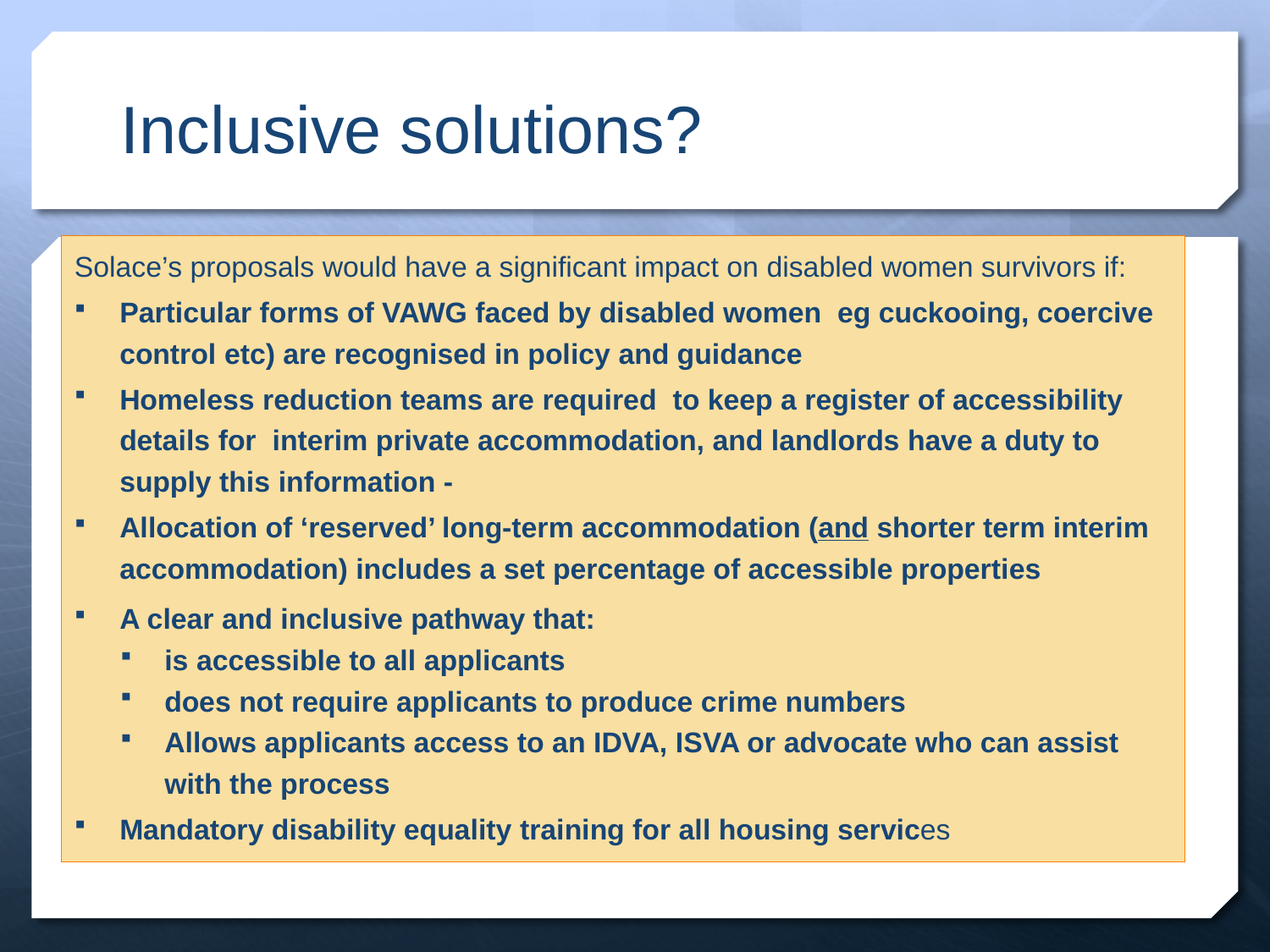

# Inclusive solutions?
Solace’s proposals would have a significant impact on disabled women survivors if:
Particular forms of VAWG faced by disabled women  eg cuckooing, coercive control etc) are recognised in policy and guidance
Homeless reduction teams are required  to keep a register of accessibility details for  interim private accommodation, and landlords have a duty to supply this information -
Allocation of ‘reserved’ long-term accommodation (and shorter term interim accommodation) includes a set percentage of accessible properties
A clear and inclusive pathway that:
is accessible to all applicants
does not require applicants to produce crime numbers
Allows applicants access to an IDVA, ISVA or advocate who can assist with the process
Mandatory disability equality training for all housing services